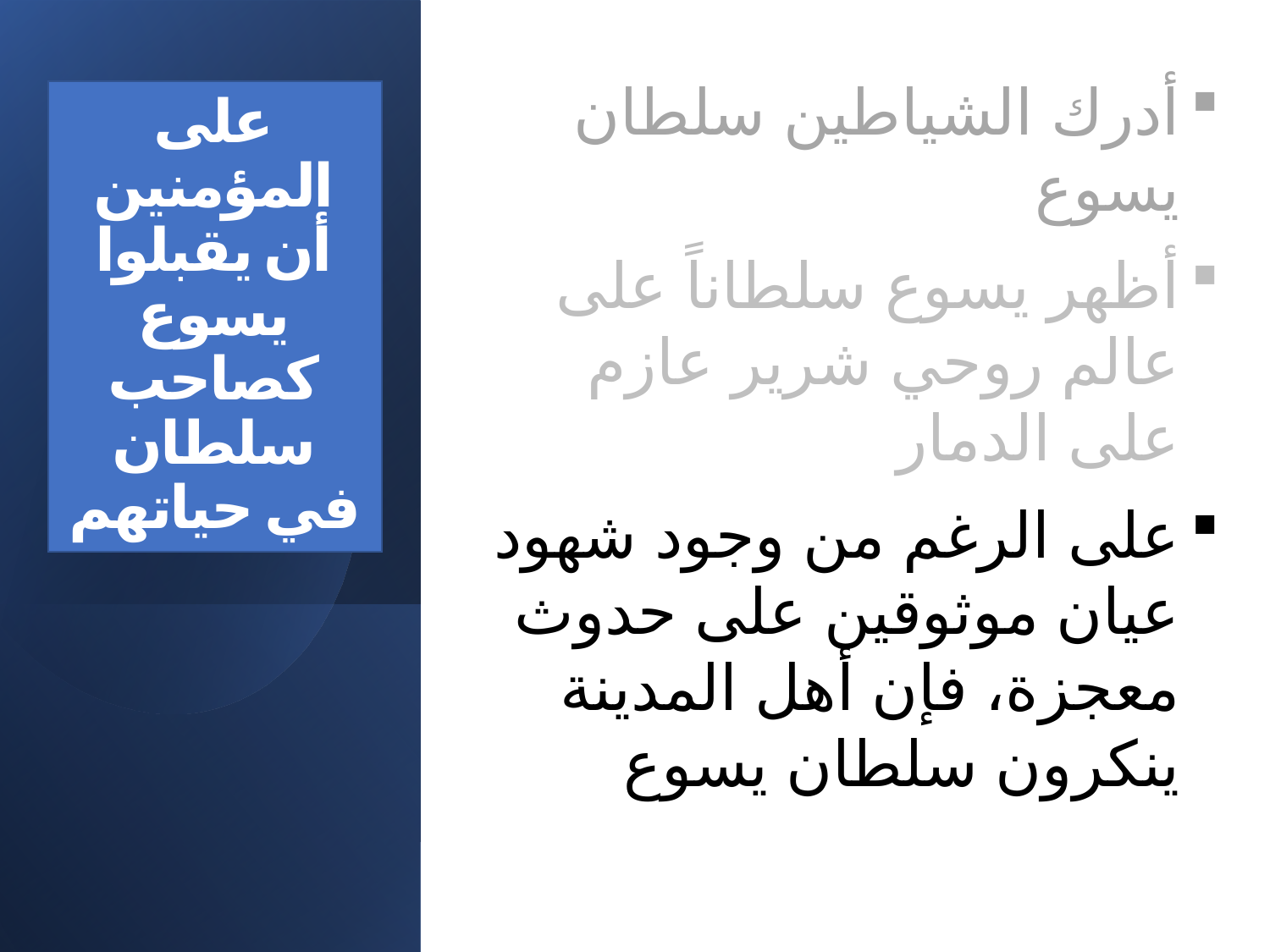

أدرك الشياطين سلطان يسوع
أظهر يسوع سلطاناً على عالم روحي شرير عازم على الدمار
على الرغم من وجود شهود عيان موثوقين على حدوث معجزة، فإن أهل المدينة ينكرون سلطان يسوع
على المؤمنين أن يقبلوا يسوع كصاحب سلطان في حياتهم